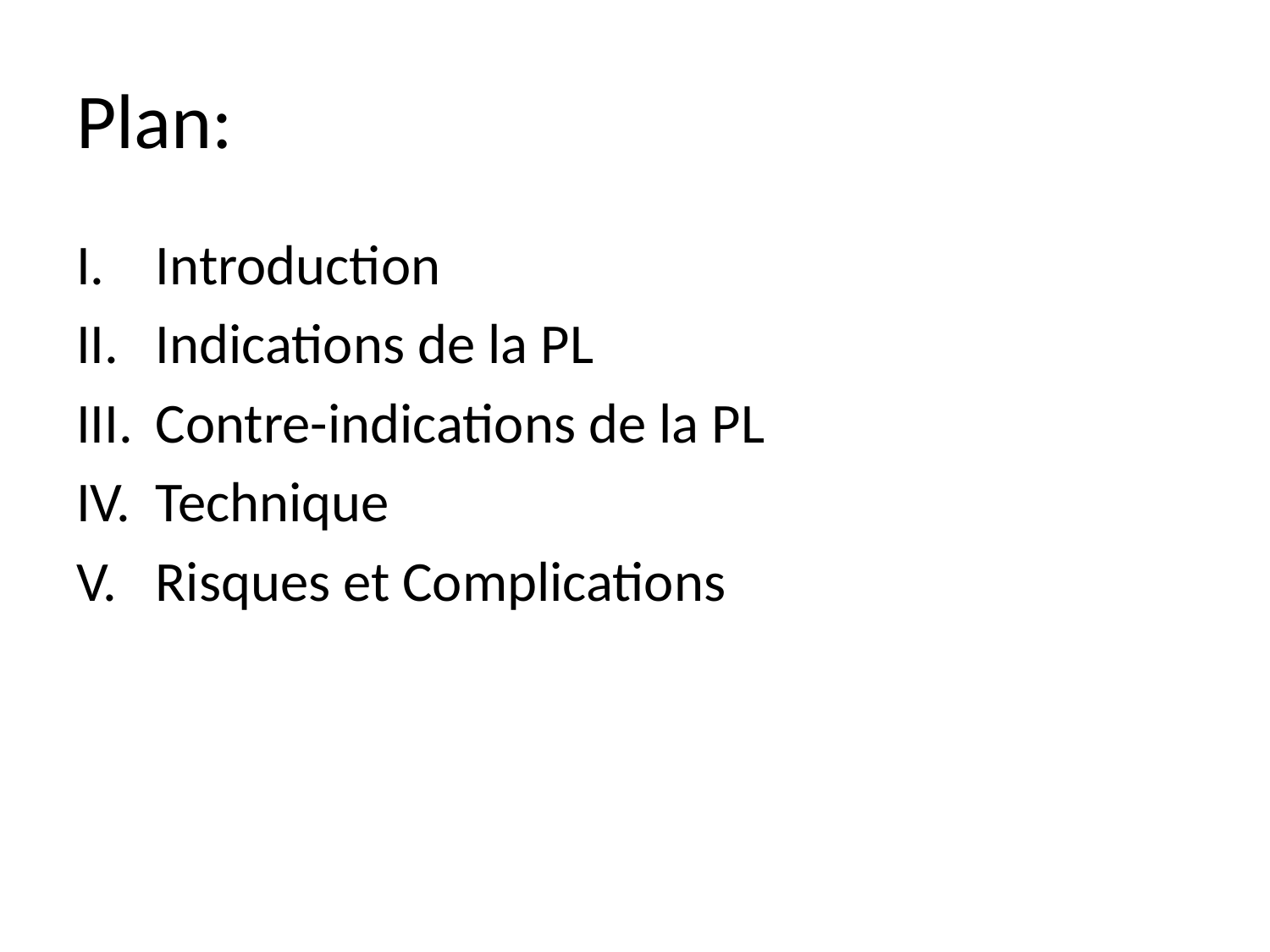

# Plan:
Introduction
Indications de la PL
Contre-indications de la PL
Technique
Risques et Complications